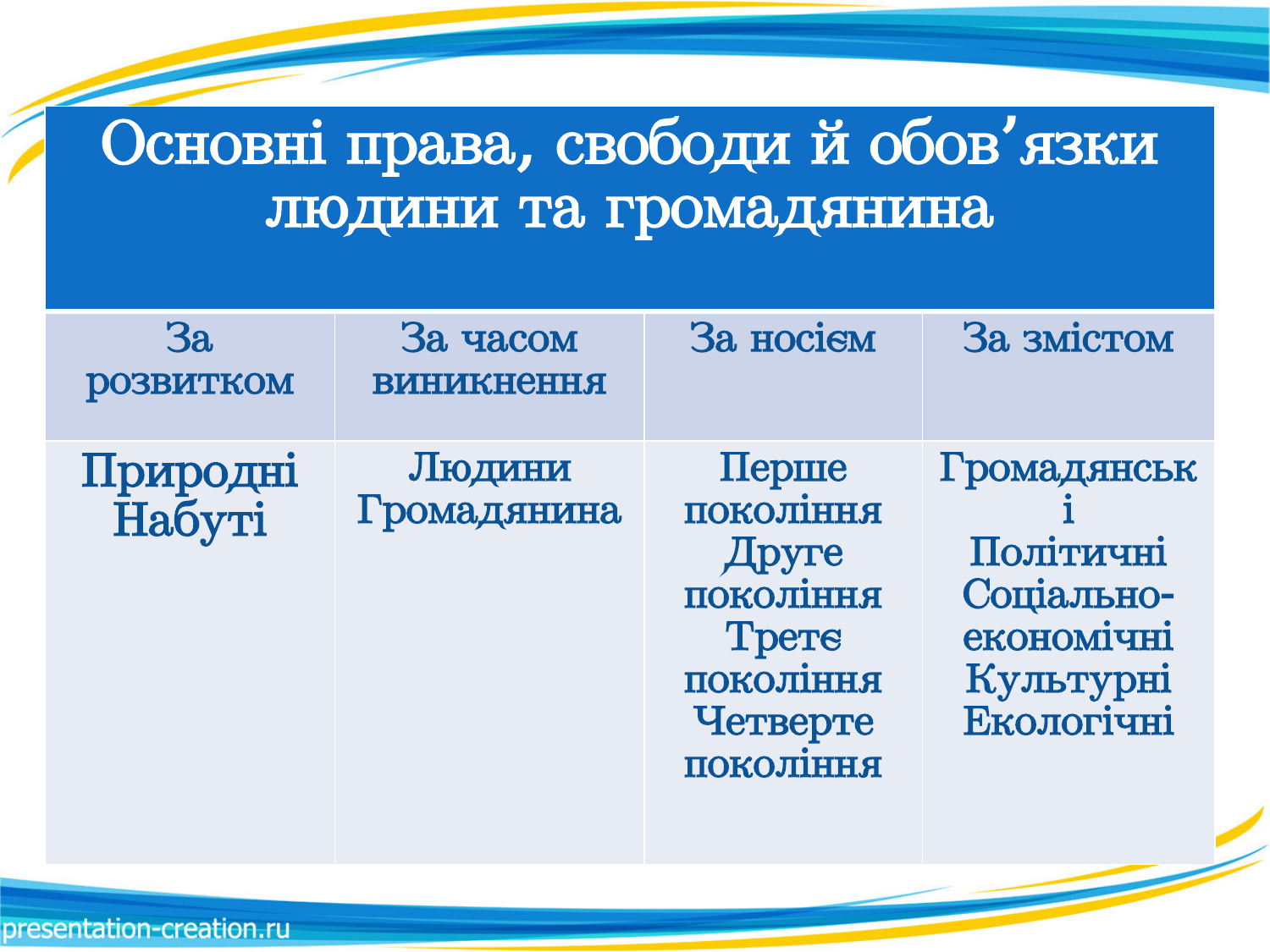

| Основні права, свободи й обов’язки людини та громадянина |  |  |  |
| --- | --- | --- | --- |
| За розвитком | За часом виникнення | За носієм | За змістом |
| Природні Набуті | Людини Громадянина | Перше покоління Друге покоління Третє покоління Четверте покоління | Громадянські Політичні Соціально- економічні Культурні Екологічні |